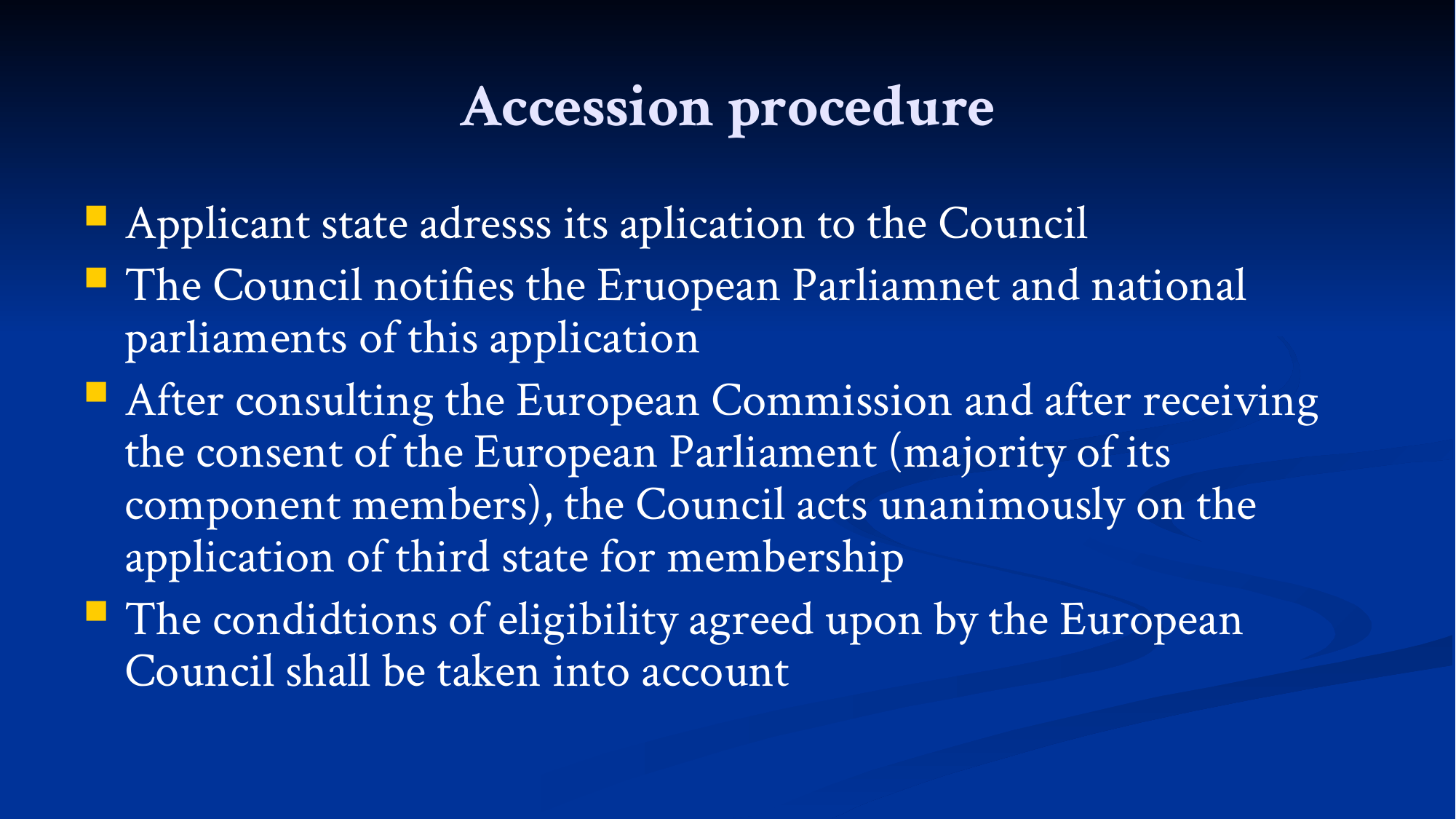

# Accession procedure
Applicant state adresss its aplication to the Council
The Council notifies the Eruopean Parliamnet and national parliaments of this application
After consulting the European Commission and after receiving the consent of the European Parliament (majority of its component members), the Council acts unanimously on the application of third state for membership
The condidtions of eligibility agreed upon by the European Council shall be taken into account